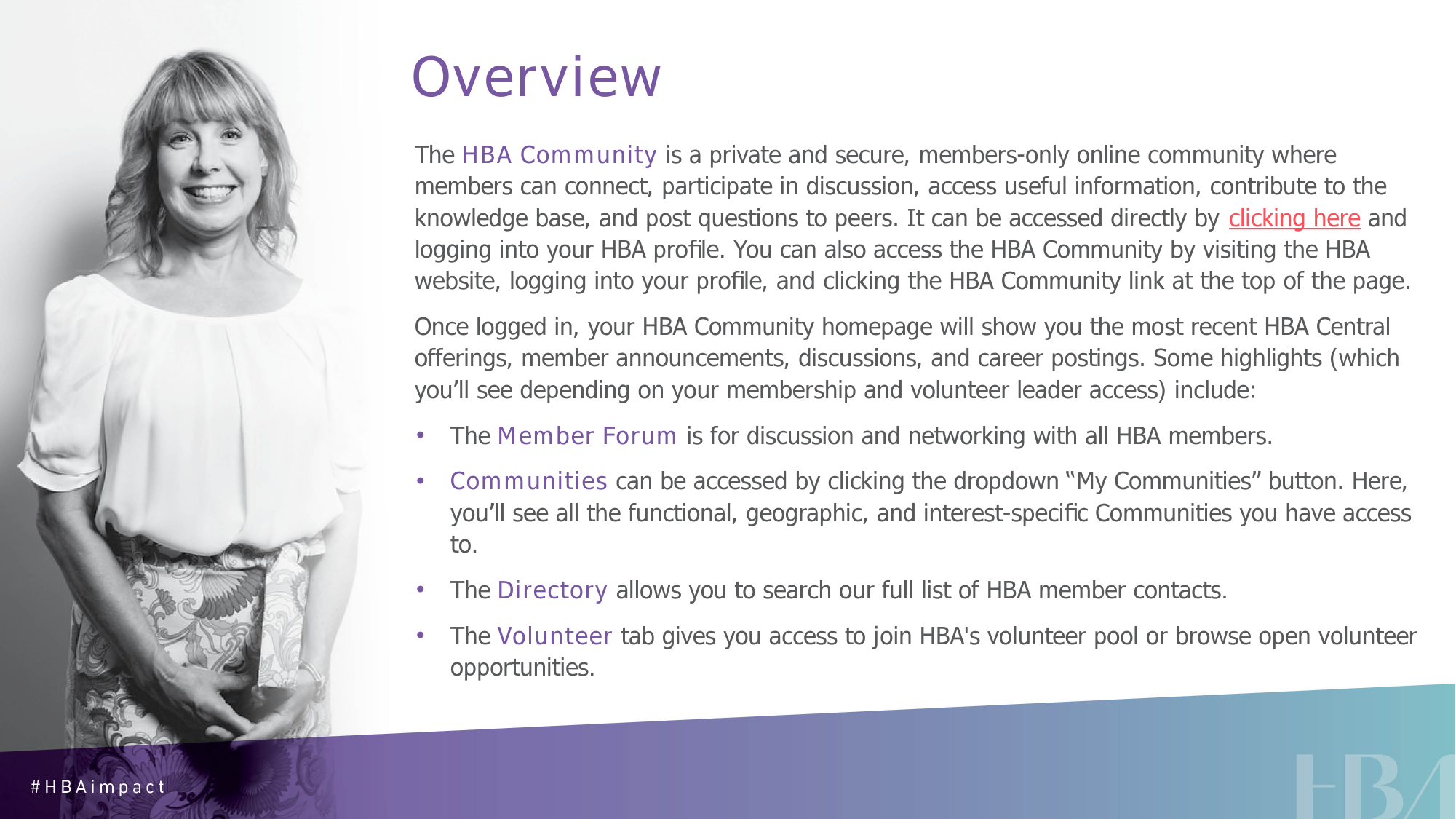

# Overview
The HBA Community is a private and secure, members-only online community where members can connect, participate in discussion, access useful information, contribute to the knowledge base, and post questions to peers. It can be accessed directly by clicking here and logging into your HBA profile. You can also access the HBA Community by visiting the HBA website, logging into your profile, and clicking the HBA Community link at the top of the page.
Once logged in, your HBA Community homepage will show you the most recent HBA Central offerings, member announcements, discussions, and career postings. Some highlights (which you’ll see depending on your membership and volunteer leader access) include:
The Member Forum is for discussion and networking with all HBA members.
Communities can be accessed by clicking the dropdown “My Communities” button. Here, you’ll see all the functional, geographic, and interest-specific Communities you have access to.
The Directory allows you to search our full list of HBA member contacts.
The Volunteer tab gives you access to join HBA's volunteer pool or browse open volunteer opportunities.